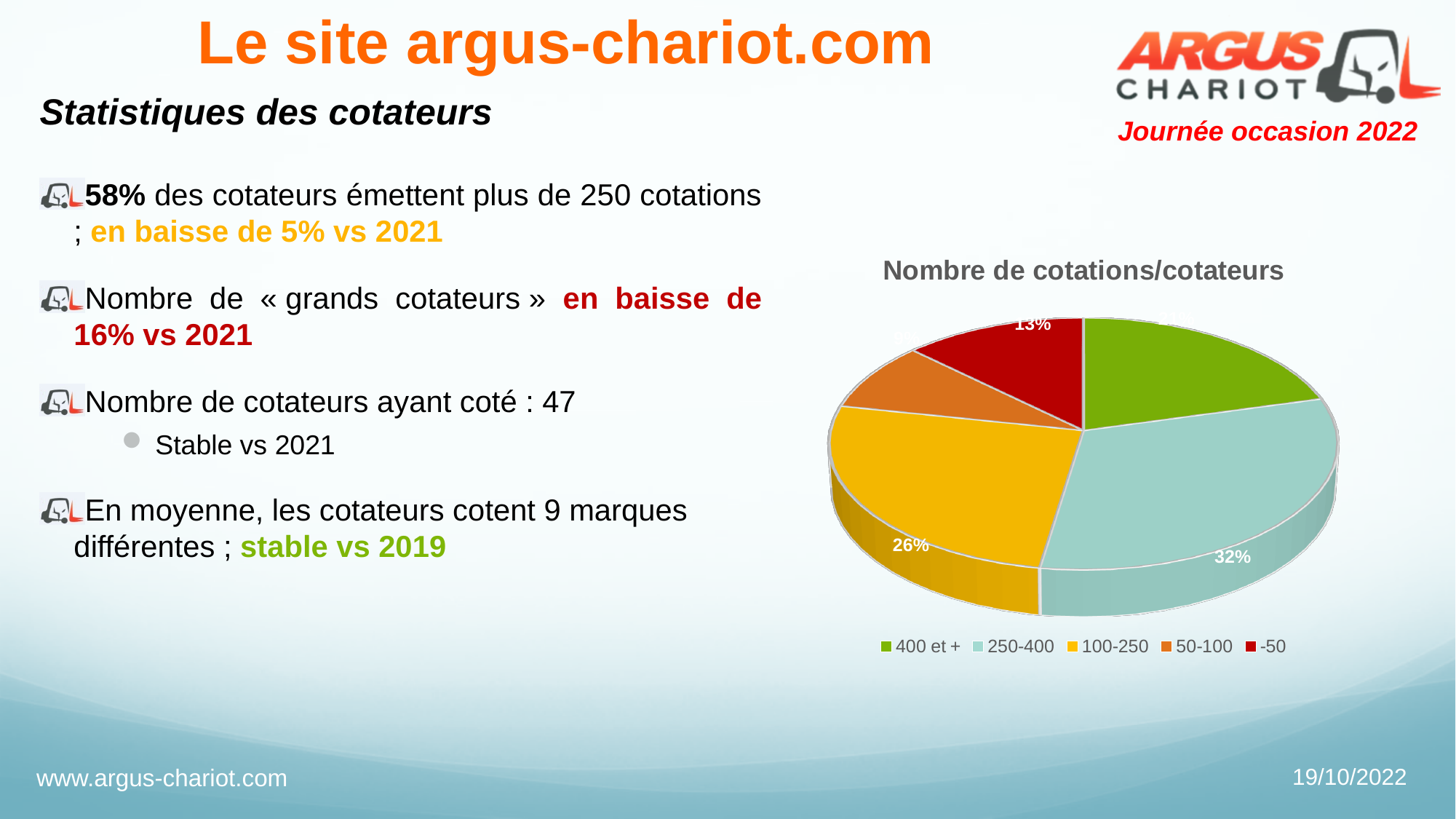

# Le site argus-chariot.com
Statistiques des cotateurs
58% des cotateurs émettent plus de 250 cotations ; en baisse de 5% vs 2021
Nombre de « grands cotateurs » en baisse de 16% vs 2021
Nombre de cotateurs ayant coté : 47
Stable vs 2021
En moyenne, les cotateurs cotent 9 marques différentes ; stable vs 2019

[unsupported chart]